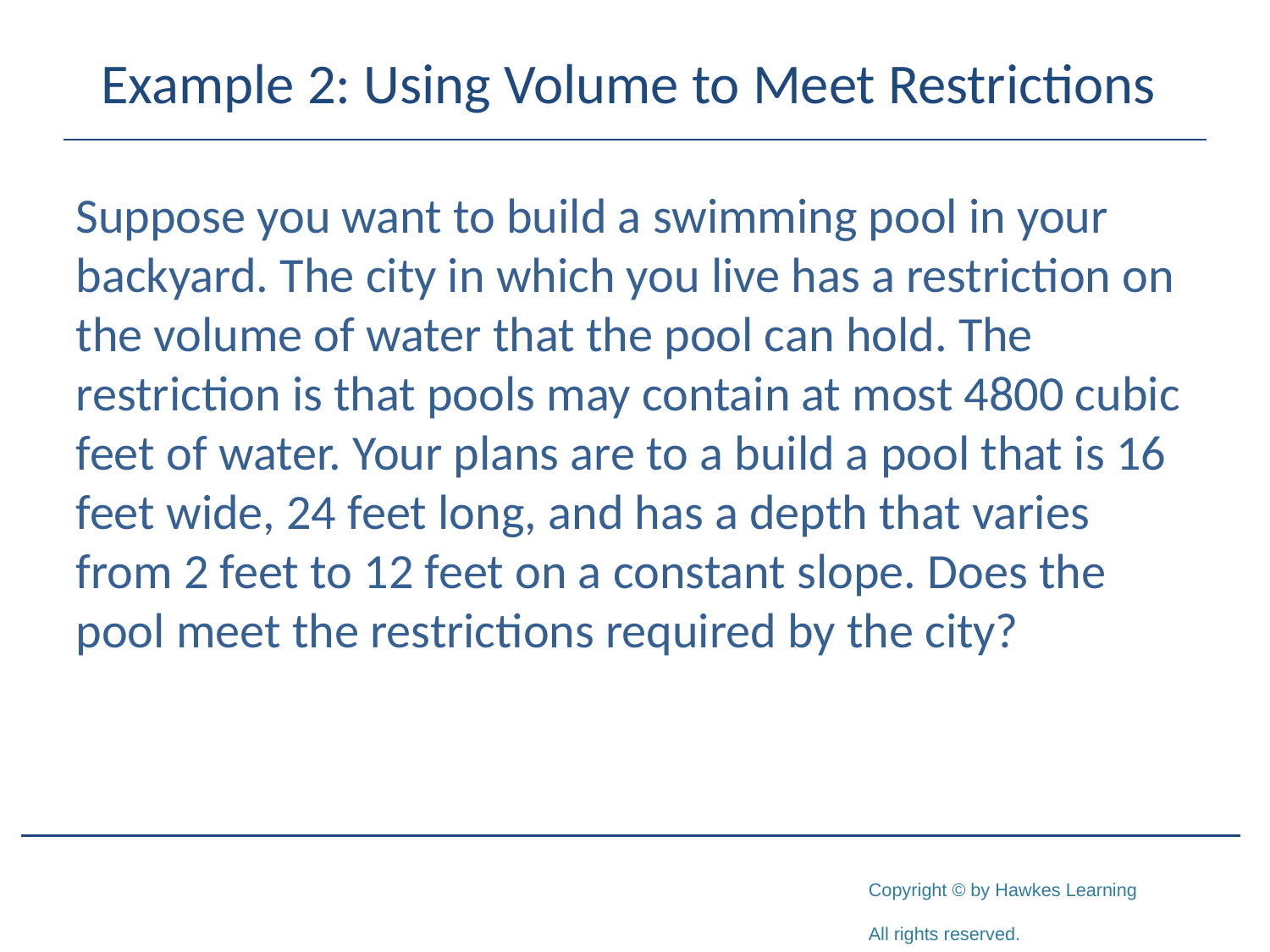

# Example 2: Using Volume to Meet Restrictions
Suppose you want to build a swimming pool in your backyard. The city in which you live has a restriction on the volume of water that the pool can hold. The restriction is that pools may contain at most 4800 cubic feet of water. Your plans are to a build a pool that is 16 feet wide, 24 feet long, and has a depth that varies from 2 feet to 12 feet on a constant slope. Does the pool meet the restrictions required by the city?